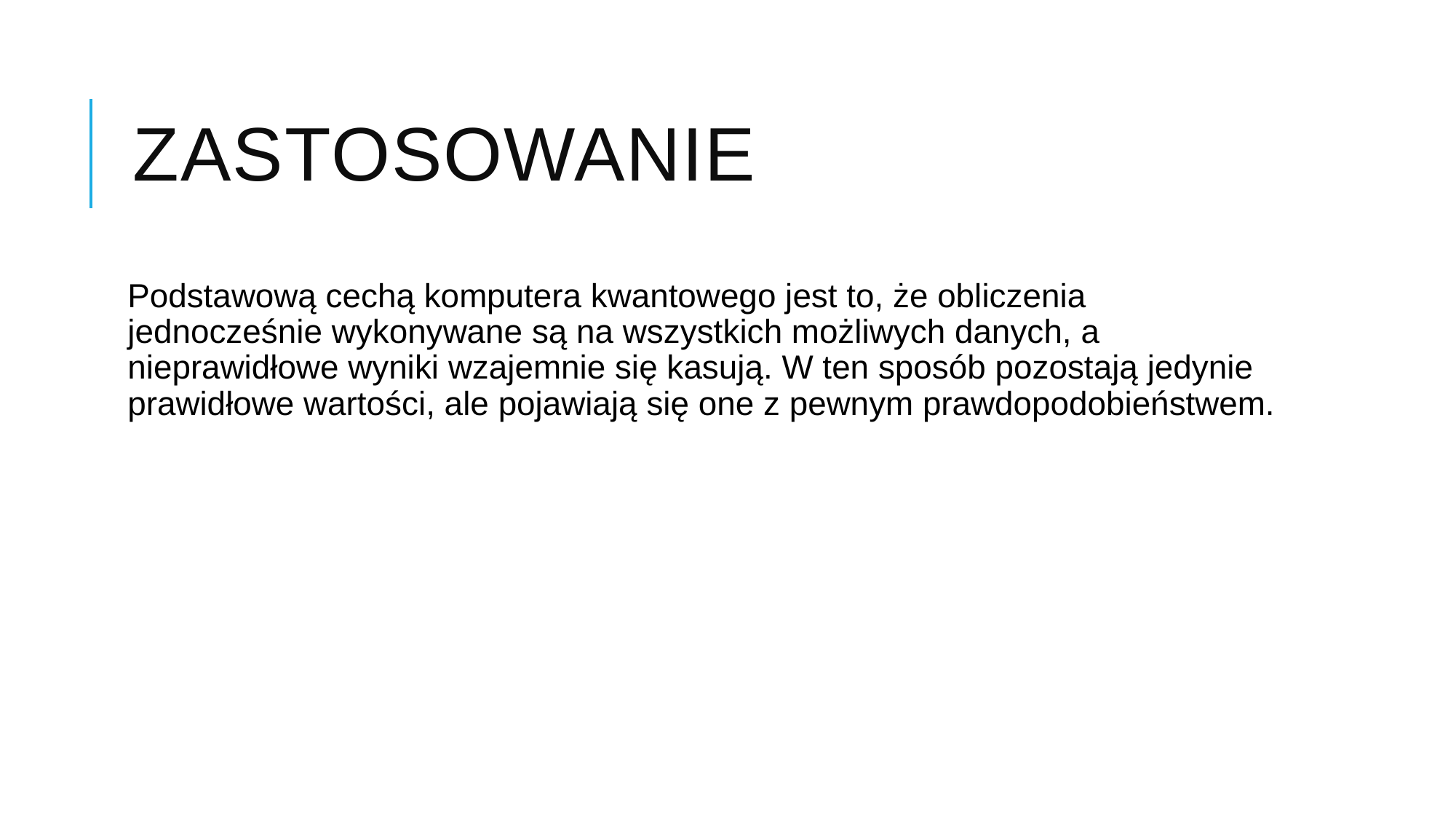

# Zastosowanie
Podstawową cechą komputera kwantowego jest to, że obliczenia jednocześnie wykonywane są na wszystkich możliwych danych, a nieprawidłowe wyniki wzajemnie się kasują. W ten sposób pozostają jedynie prawidłowe wartości, ale pojawiają się one z pewnym prawdopodobieństwem.